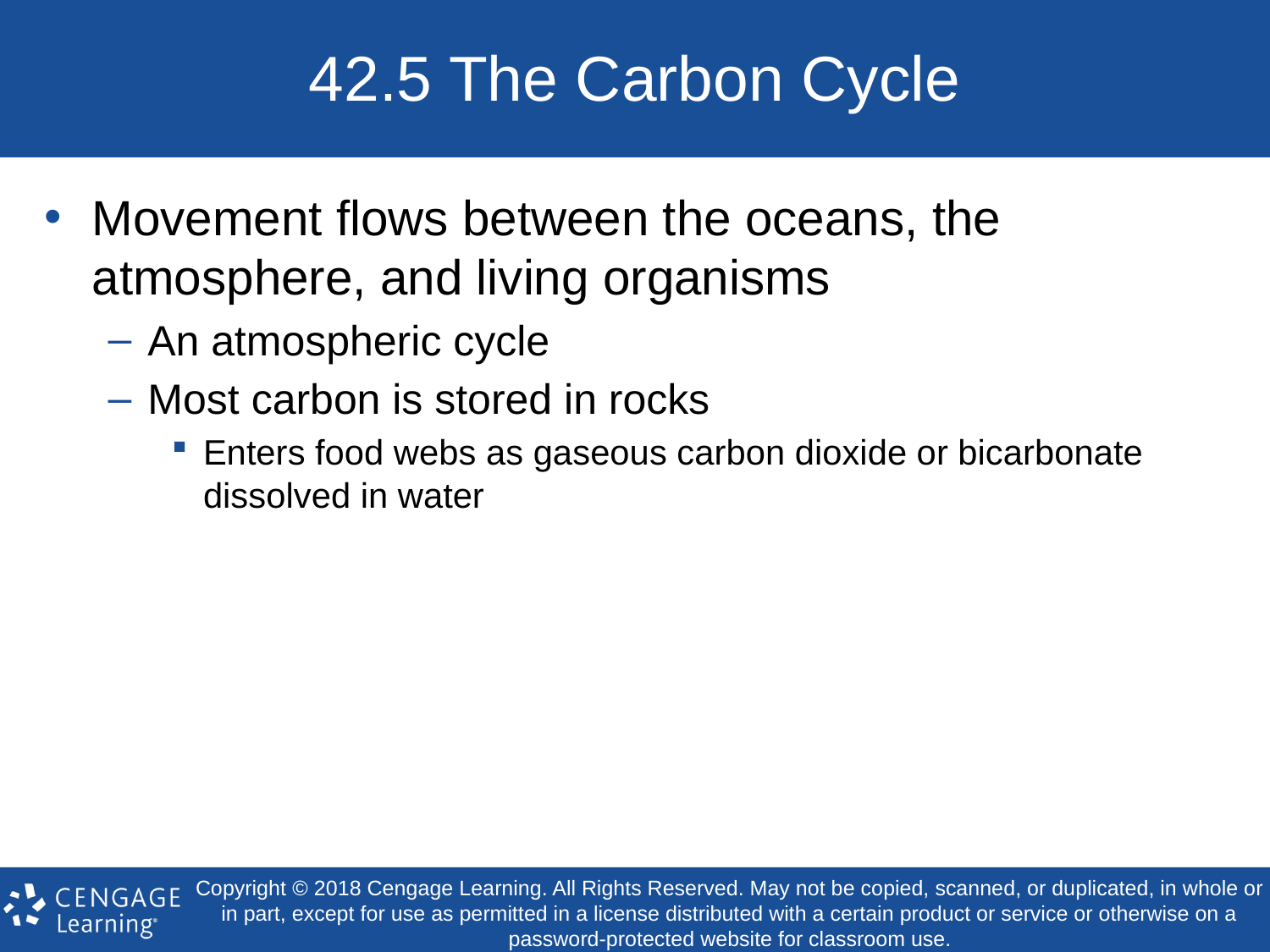

# 42.5 The Carbon Cycle
Movement flows between the oceans, the atmosphere, and living organisms
An atmospheric cycle
Most carbon is stored in rocks
Enters food webs as gaseous carbon dioxide or bicarbonate dissolved in water